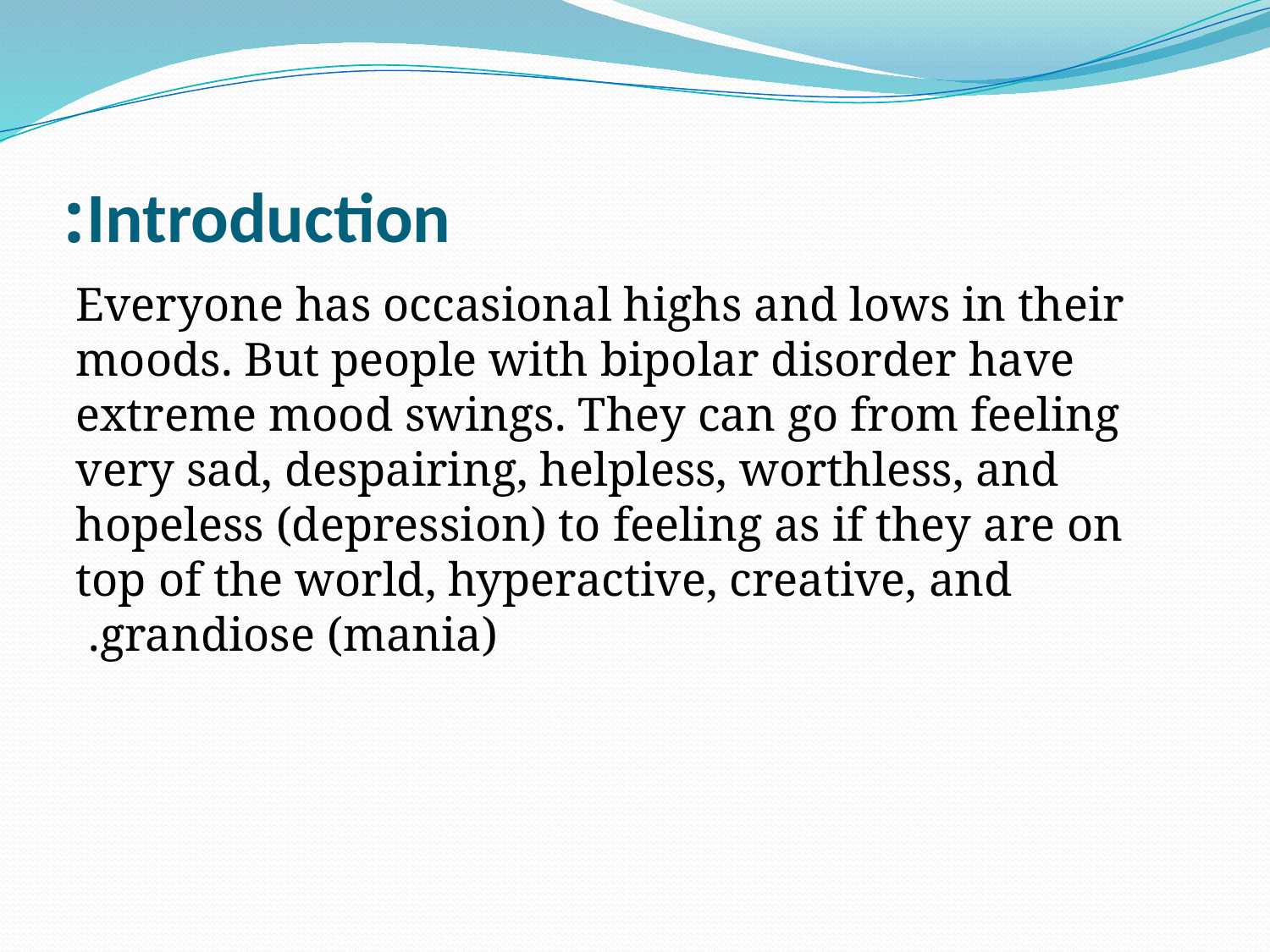

# Introduction:
 	Everyone has occasional highs and lows in their moods. But people with bipolar disorder have extreme mood swings. They can go from feeling very sad, despairing, helpless, worthless, and hopeless (depression) to feeling as if they are on top of the world, hyperactive, creative, and grandiose (mania).